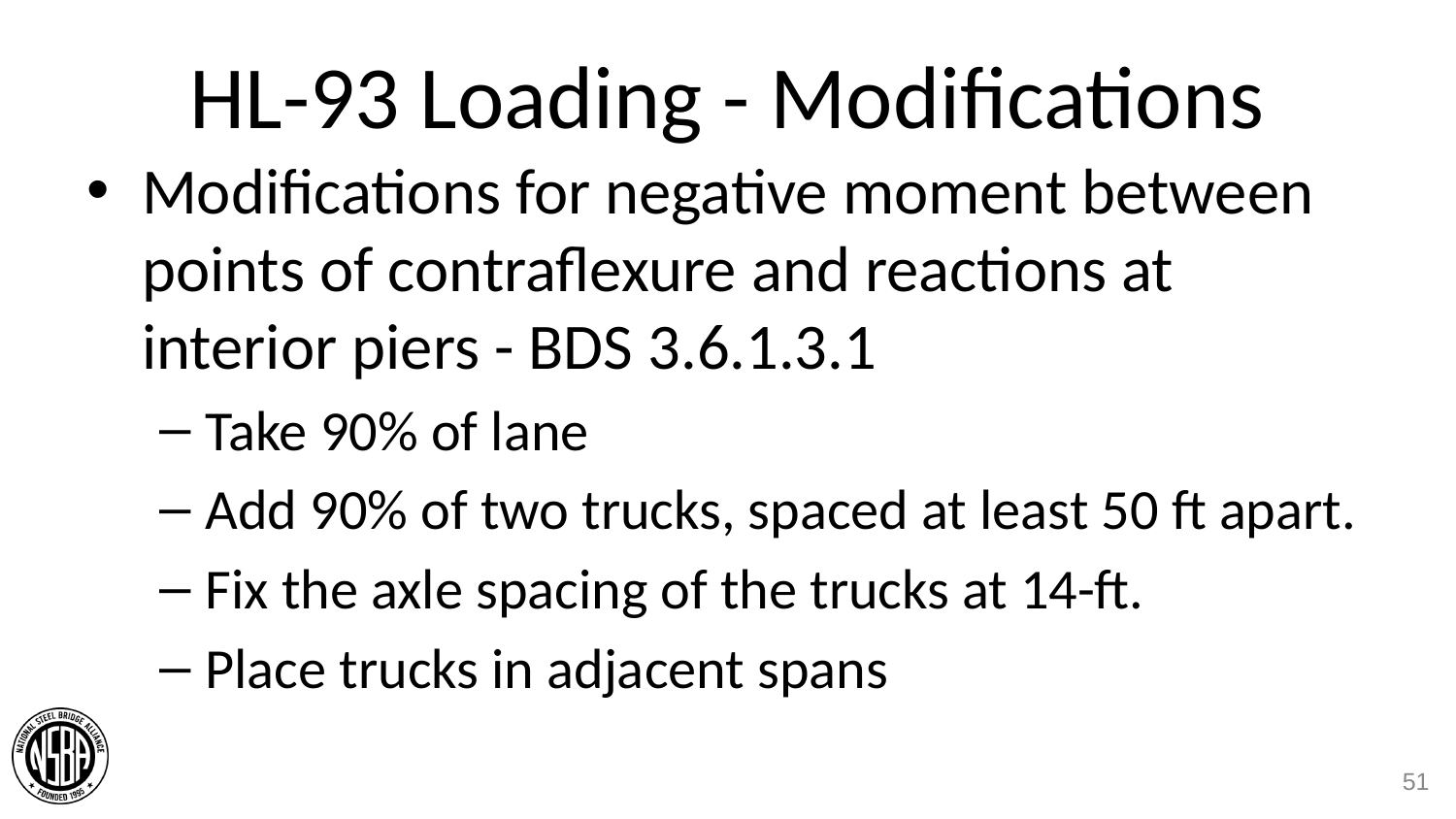

# HL-93 Loading - Modifications
Modifications for negative moment between points of contraflexure and reactions at interior piers - BDS 3.6.1.3.1
Take 90% of lane
Add 90% of two trucks, spaced at least 50 ft apart.
Fix the axle spacing of the trucks at 14-ft.
Place trucks in adjacent spans

51